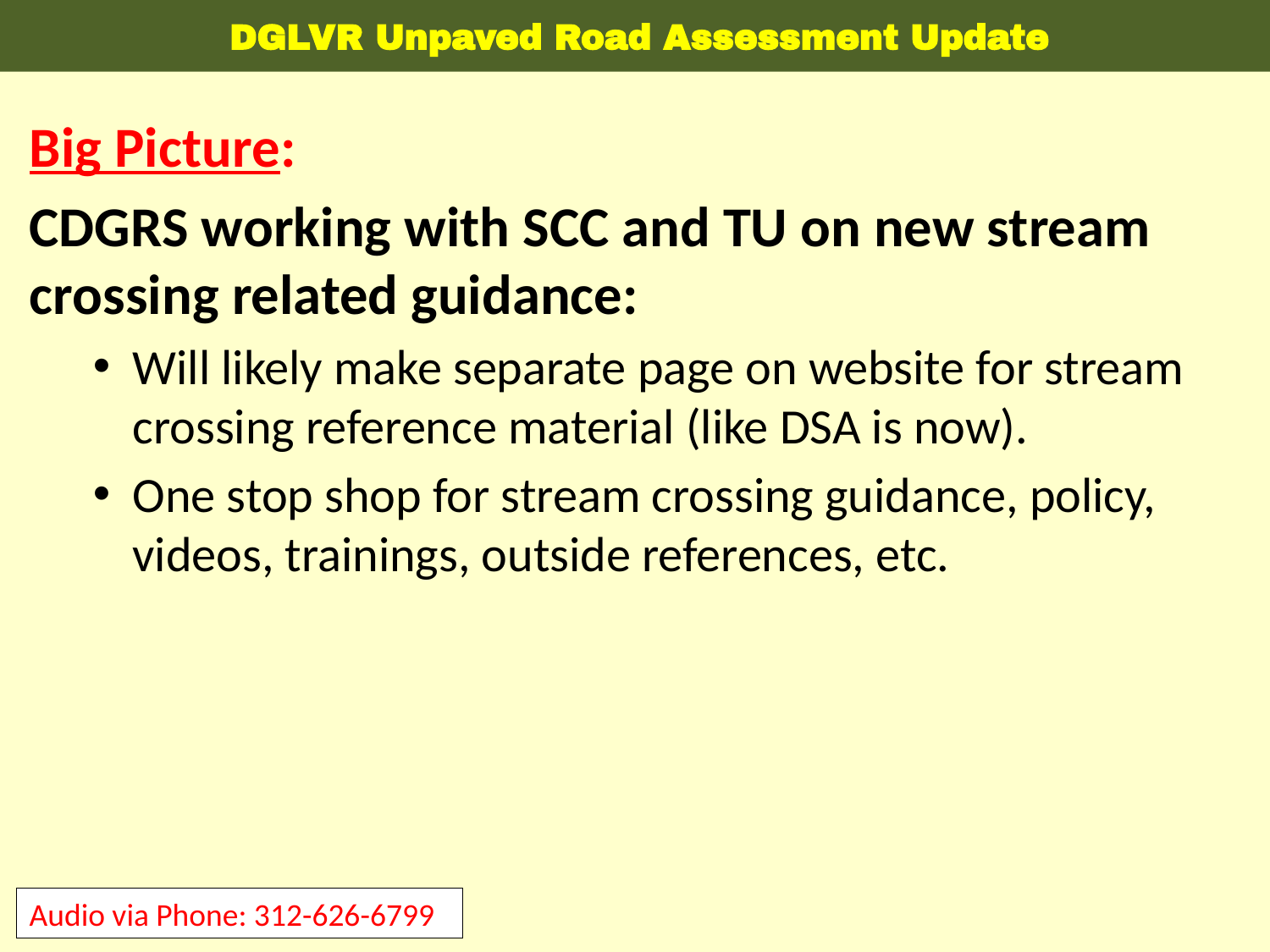

DGLVR Unpaved Road Assessment Update
Big Picture:
CDGRS working with SCC and TU on new stream crossing related guidance:
Will likely make separate page on website for stream crossing reference material (like DSA is now).
One stop shop for stream crossing guidance, policy, videos, trainings, outside references, etc.
Audio via Phone: 312-626-6799